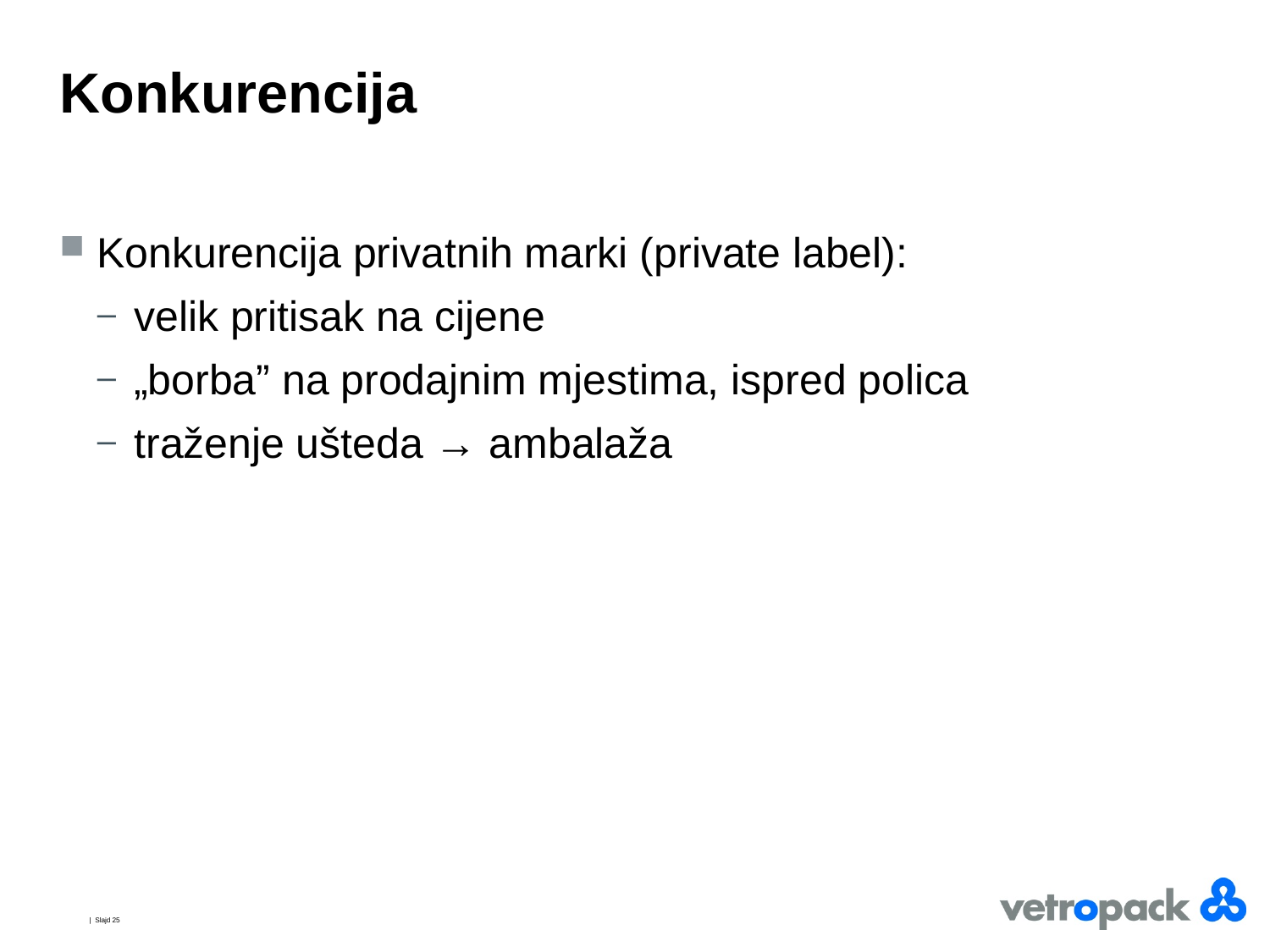

# Konkurencija
Konkurencija privatnih marki (private label):
velik pritisak na cijene
„borba” na prodajnim mjestima, ispred polica
traženje ušteda → ambalaža
|  Slajd 25